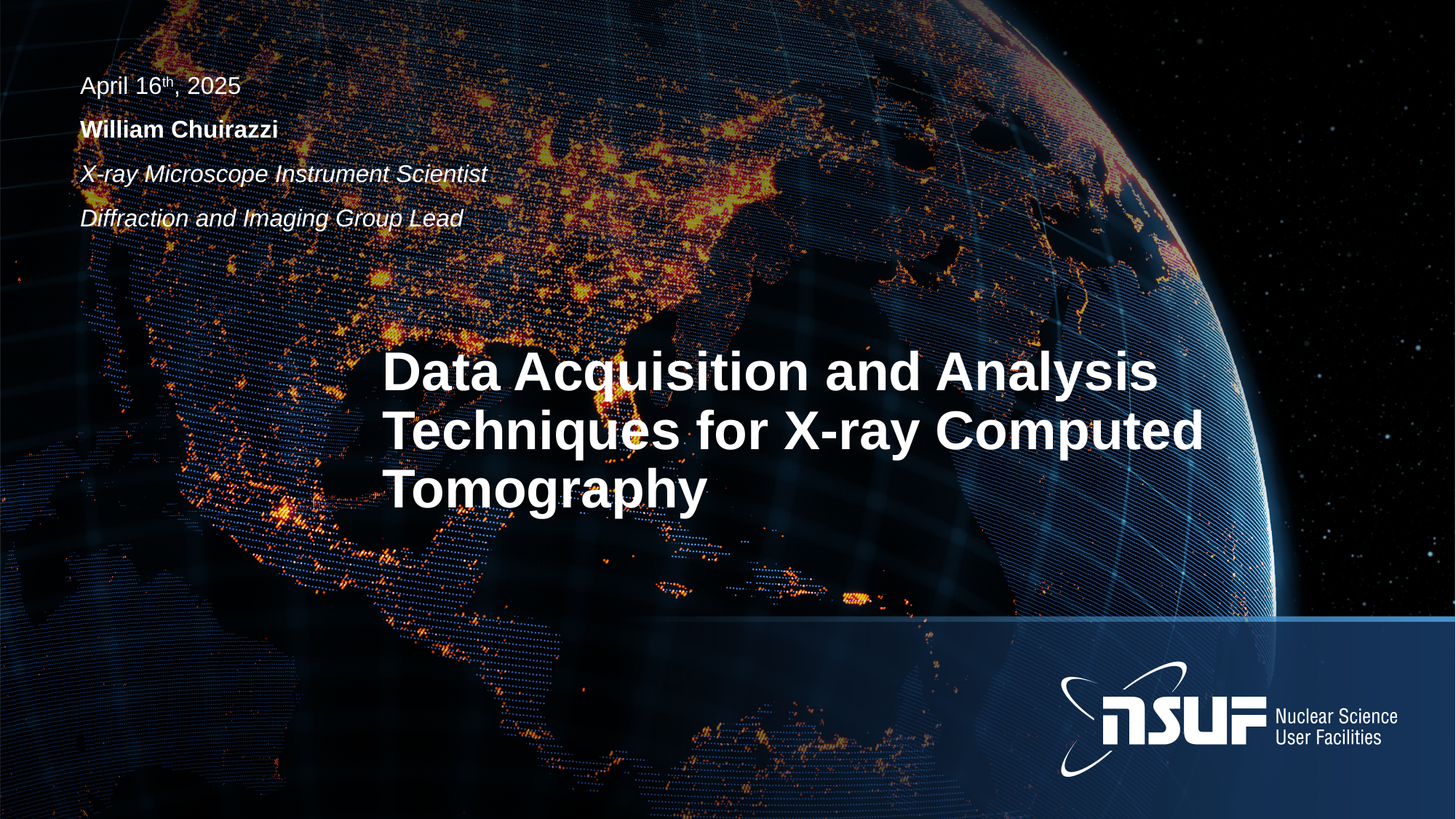

April 16th, 2025
William Chuirazzi
X-ray Microscope Instrument Scientist
Diffraction and Imaging Group Lead
Data Acquisition and Analysis Techniques for X-ray Computed Tomography